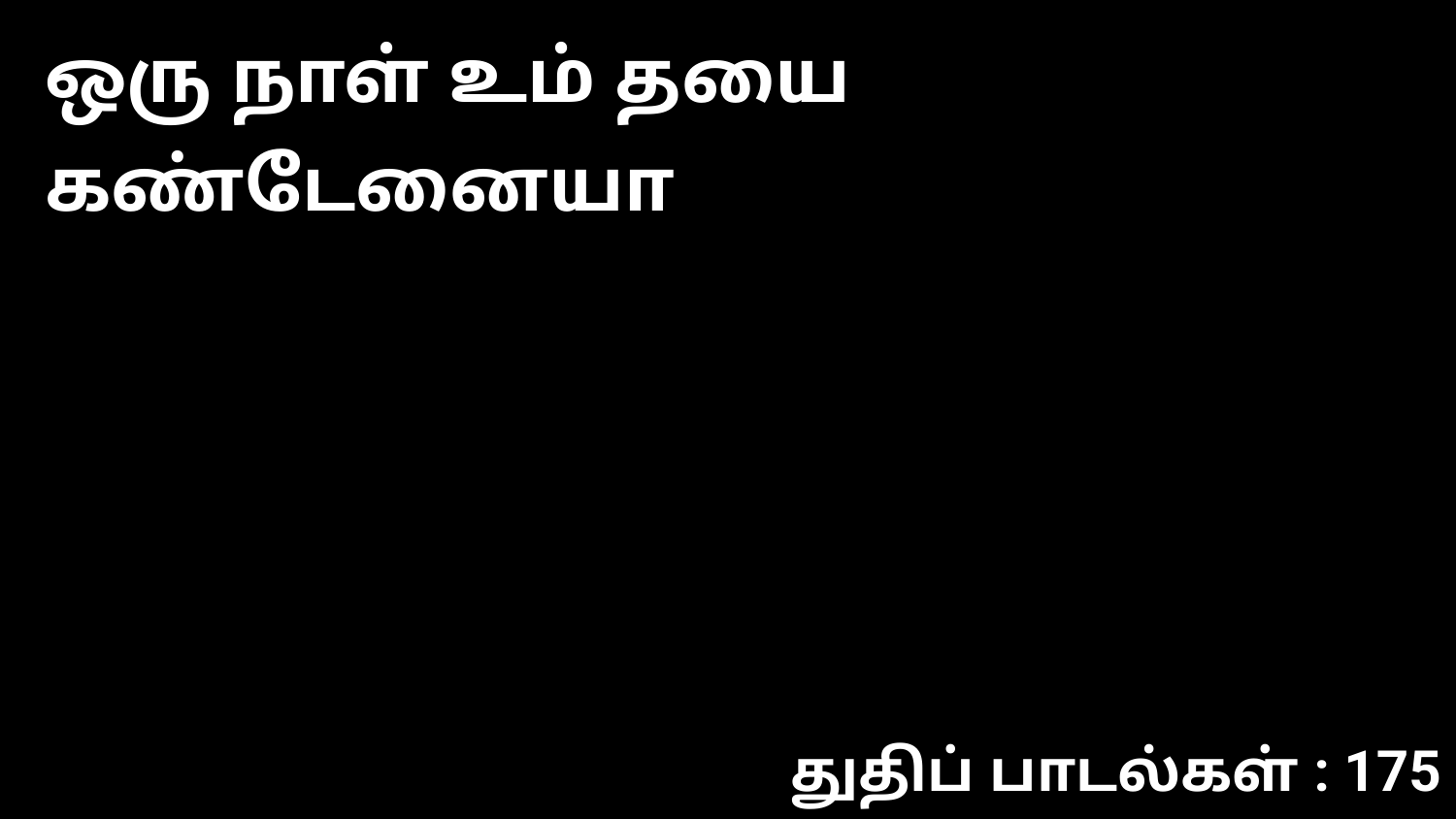

ஒரு நாள் உம் தயை கண்டேனையா
துதிப் பாடல்கள் : 175